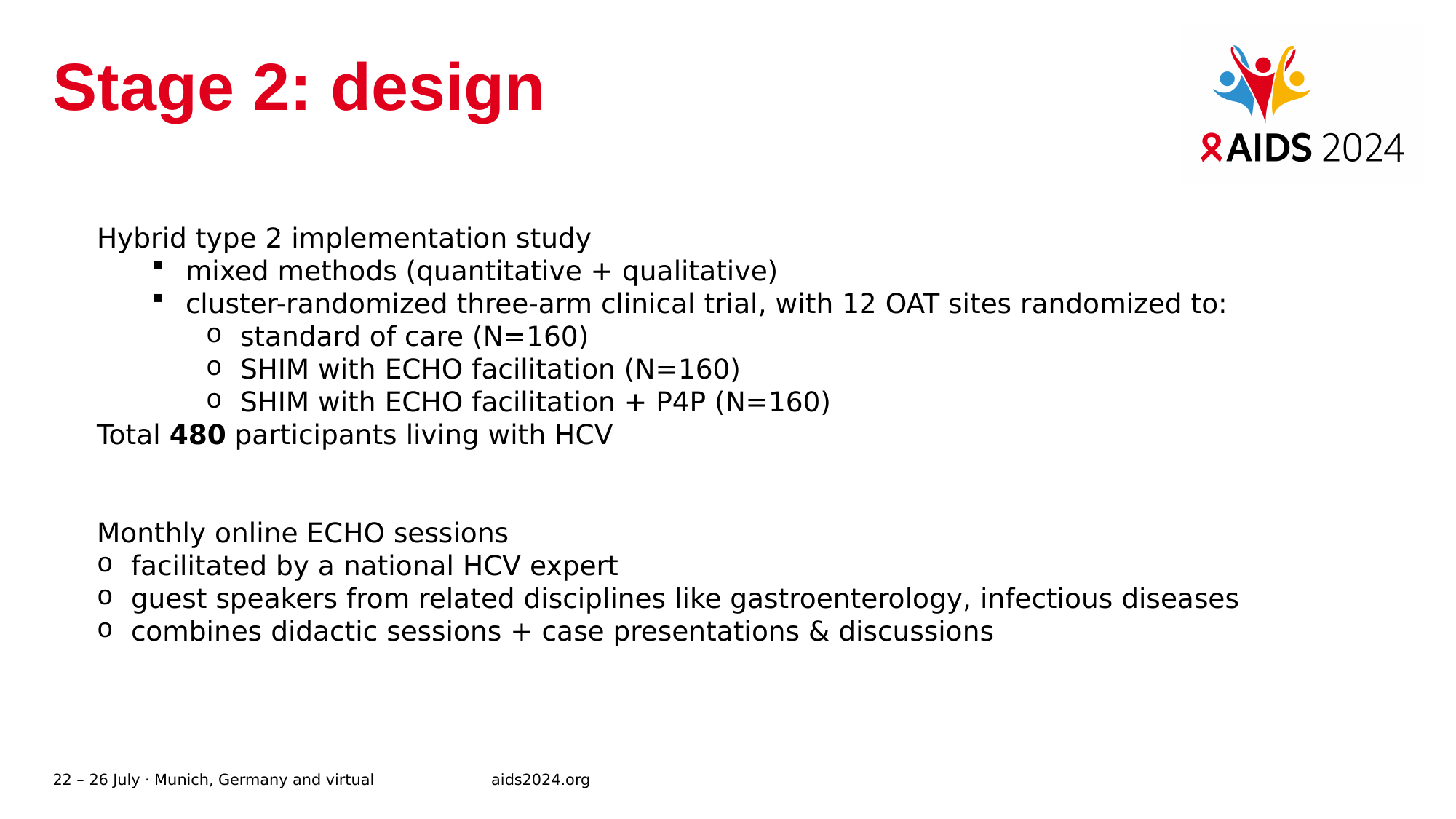

# Stage 2: design
Hybrid type 2 implementation study
mixed methods (quantitative + qualitative)
cluster-randomized three-arm clinical trial, with 12 OAT sites randomized to:
standard of care (N=160)
SHIM with ECHO facilitation (N=160)
SHIM with ECHO facilitation + P4P (N=160)
Total 480 participants living with HCV

Monthly online ECHO sessions
facilitated by a national HCV expert
guest speakers from related disciplines like gastroenterology, infectious diseases
combines didactic sessions + case presentations & discussions